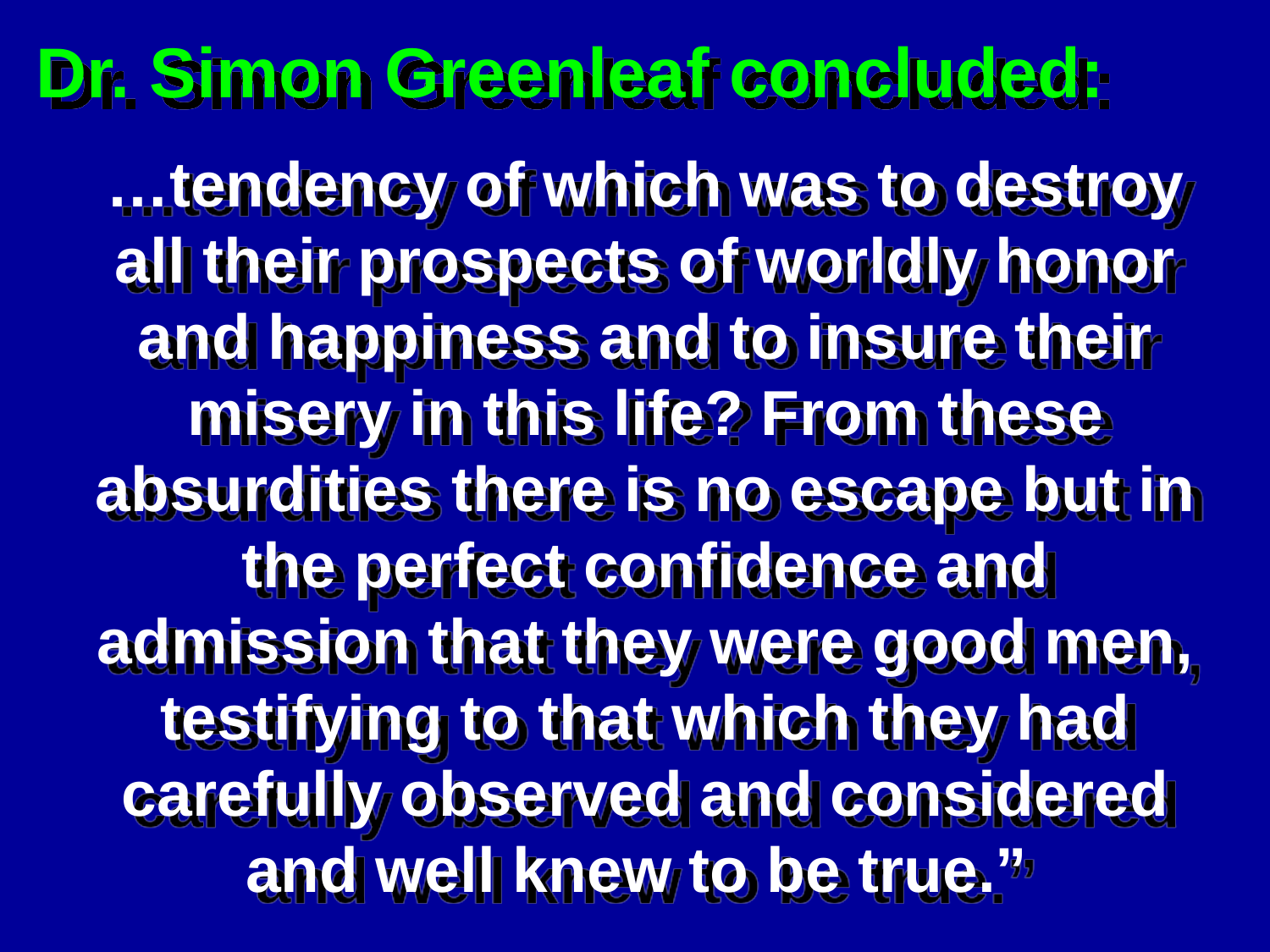

Dr. Simon Greenleaf concluded:
…tendency of which was to destroy all their prospects of worldly honor and happiness and to insure their misery in this life? From these absurdities there is no escape but in the perfect confidence and admission that they were good men, testifying to that which they had carefully observed and considered and well knew to be true.”